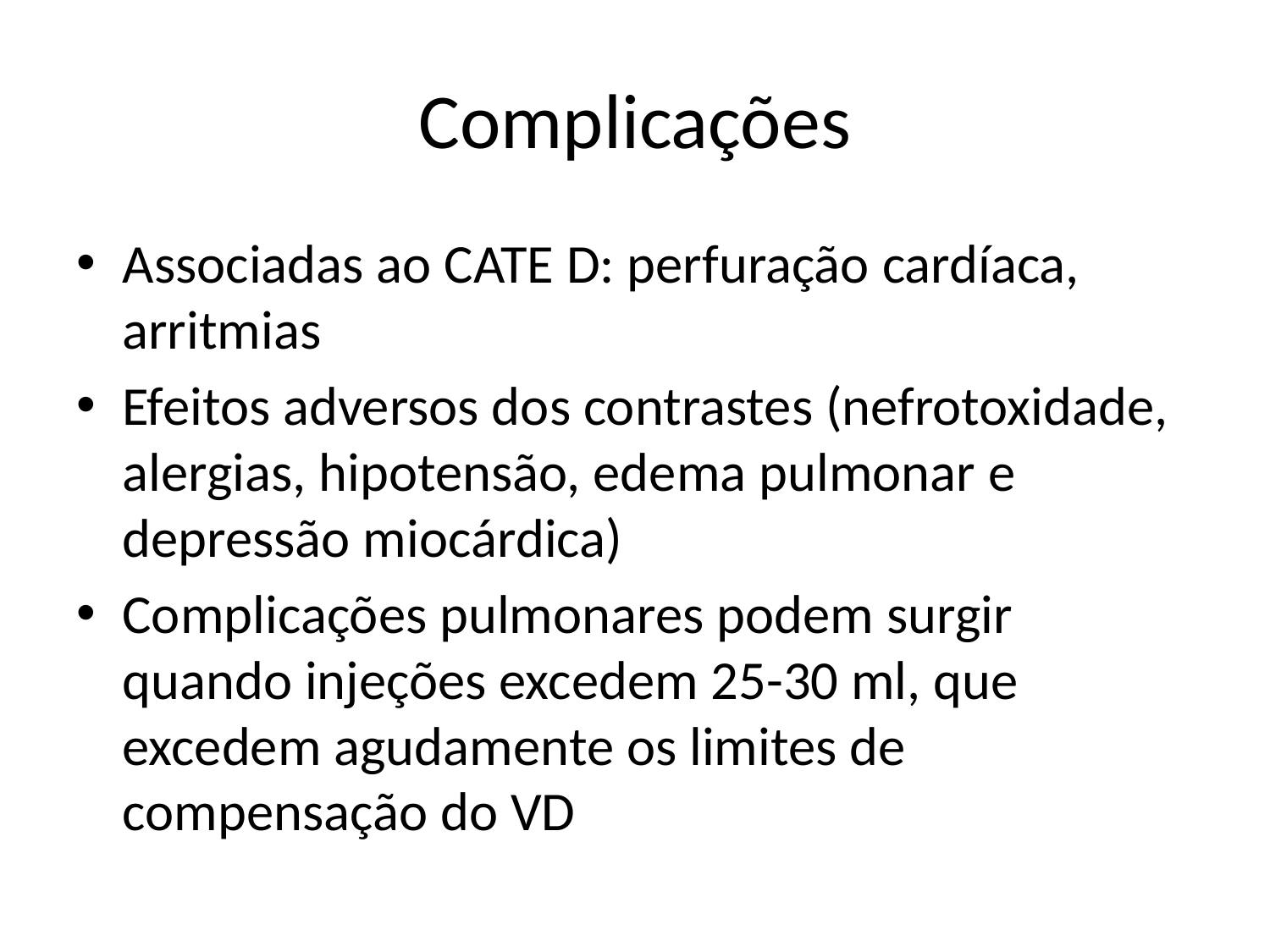

# Complicações
Associadas ao CATE D: perfuração cardíaca, arritmias
Efeitos adversos dos contrastes (nefrotoxidade, alergias, hipotensão, edema pulmonar e depressão miocárdica)
Complicações pulmonares podem surgir quando injeções excedem 25-30 ml, que excedem agudamente os limites de compensação do VD